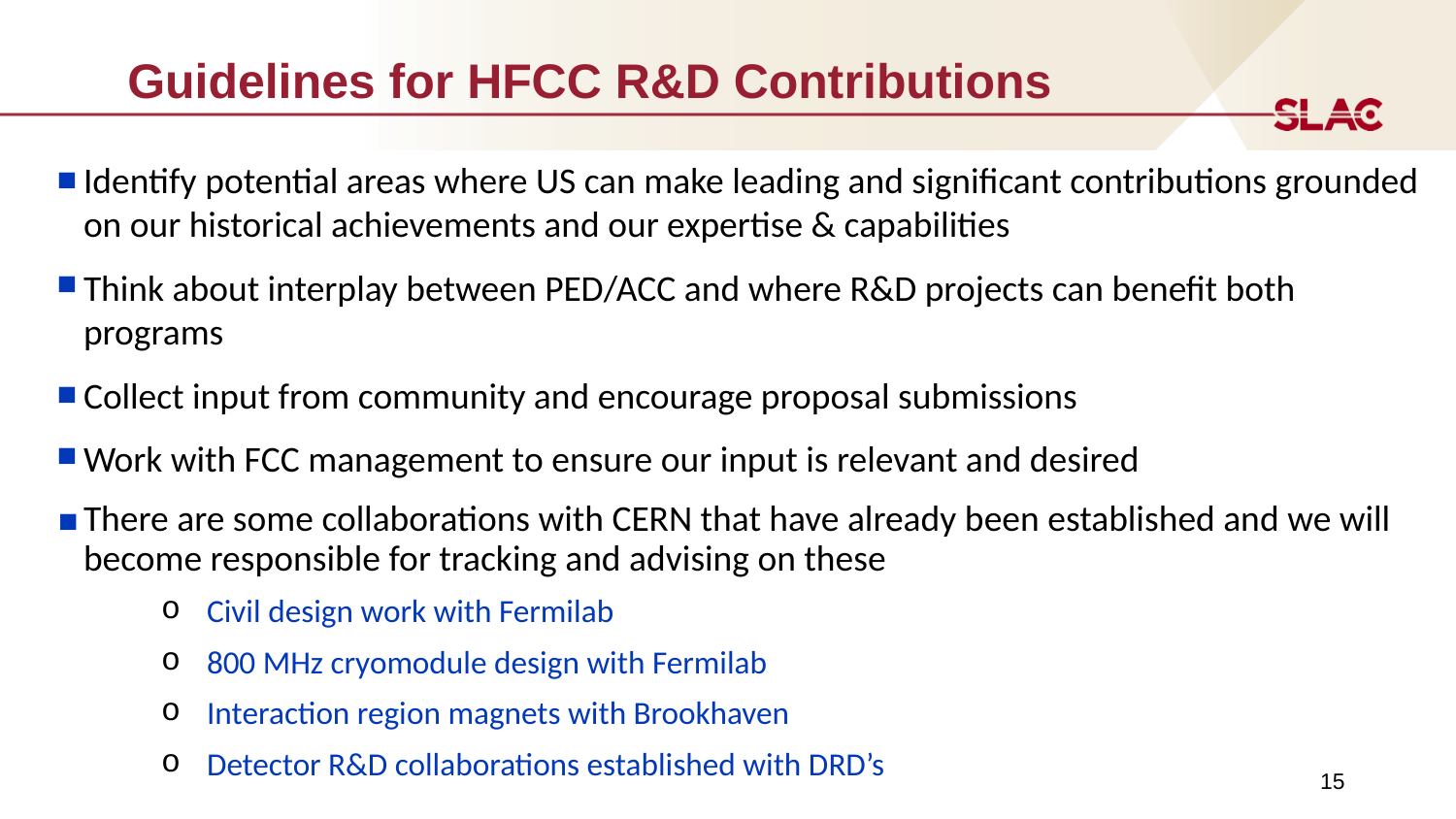

# Guidelines for HFCC R&D Contributions
Identify potential areas where US can make leading and significant contributions grounded on our historical achievements and our expertise & capabilities
Think about interplay between PED/ACC and where R&D projects can benefit both programs
Collect input from community and encourage proposal submissions
Work with FCC management to ensure our input is relevant and desired
There are some collaborations with CERN that have already been established and we will become responsible for tracking and advising on these
Civil design work with Fermilab
800 MHz cryomodule design with Fermilab
Interaction region magnets with Brookhaven
Detector R&D collaborations established with DRD’s
15